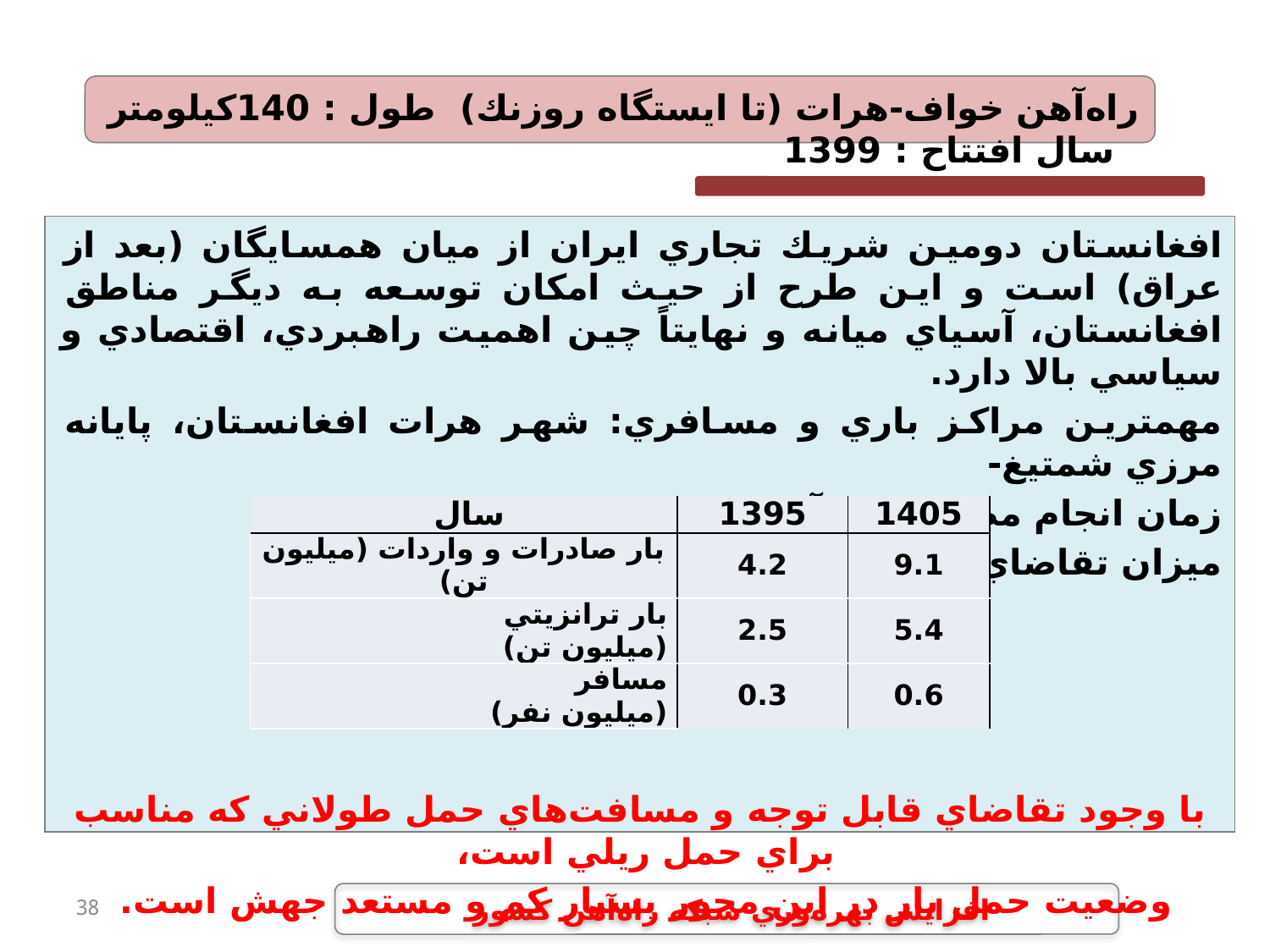

راه‌آهن خواف-هرات (تا ايستگاه روزنك)  طول : 140كيلومتر	  سال افتتاح : 1399
افغانستان دومين شريك تجاري ايران از ميان همسايگان (بعد از عراق) است و اين طرح از حيث امكان توسعه به ديگر مناطق افغانستان، آسياي ميانه و نهايتاً چين اهميت راهبردي، اقتصادي و سياسي بالا دارد.
مهمترين مراكز باري و مسافري: شهر هرات افغانستان، پايانه مرزي شمتيغ-
زمان انجام مطالعات برآورد تقاضا:	‌1384
ميزان تقاضاي حمل پيش بيني شده در مطالعات طرح:

با وجود تقاضاي قابل توجه و مسافت‌هاي حمل طولاني كه مناسب براي حمل ريلي است،
وضعيت حمل بار در اين محور بسيار كم و مستعد جهش است.

توجه:

است.

| سال | 1395 | 1405 |
| --- | --- | --- |
| بار صادرات و واردات (ميليون تن) | 4.2 | 9.1 |
| بار ترانزيتي (ميليون تن) | 2.5 | 5.4 |
| مسافر (ميليون نفر) | 0.3 | 0.6 |
38